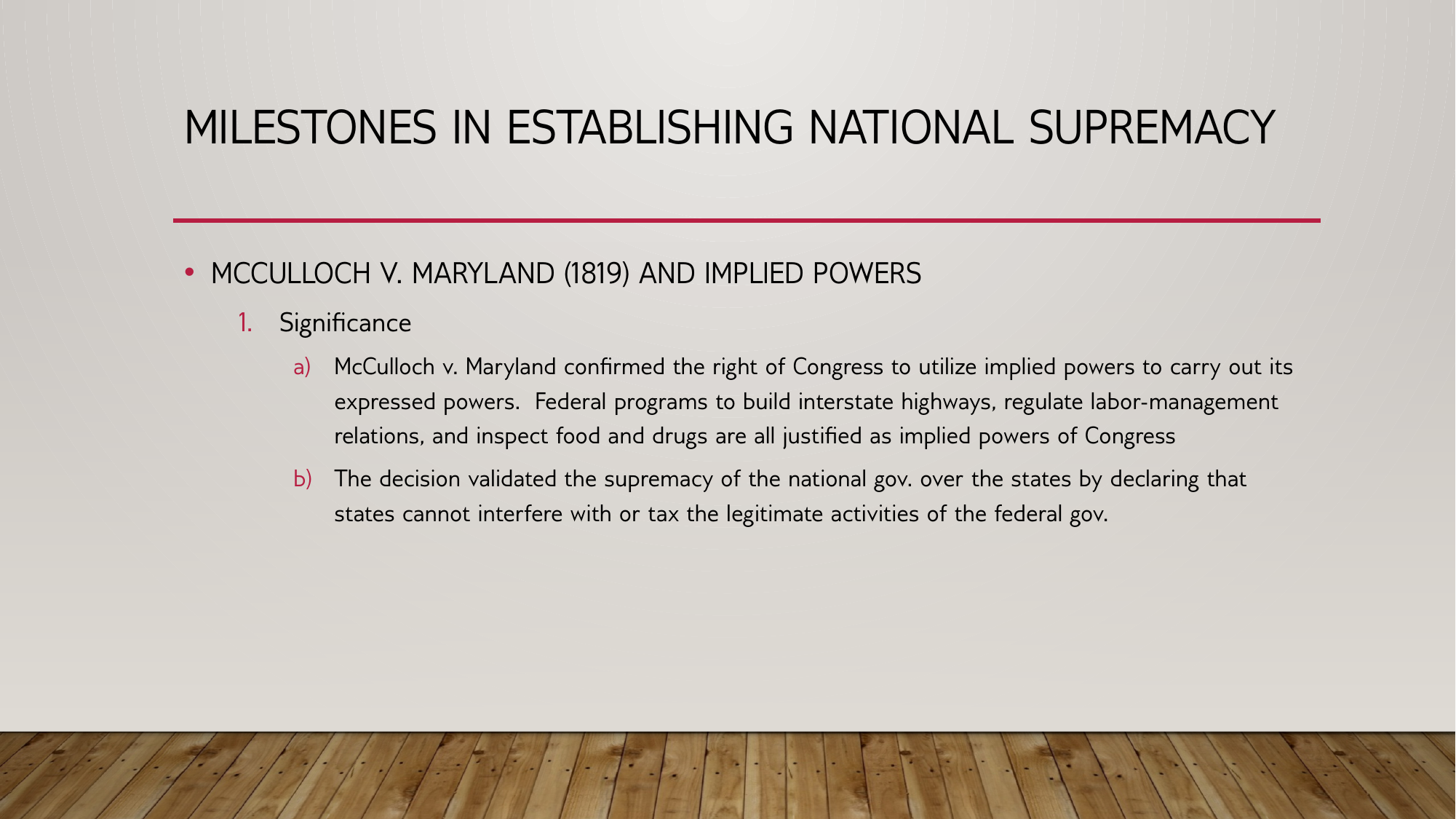

# Milestones in establishing national supremacy
MCCULLOCH V. MARYLAND (1819) AND IMPLIED POWERS
Significance
McCulloch v. Maryland confirmed the right of Congress to utilize implied powers to carry out its expressed powers.  Federal programs to build interstate highways, regulate labor-management relations, and inspect food and drugs are all justified as implied powers of Congress
The decision validated the supremacy of the national gov. over the states by declaring that states cannot interfere with or tax the legitimate activities of the federal gov.